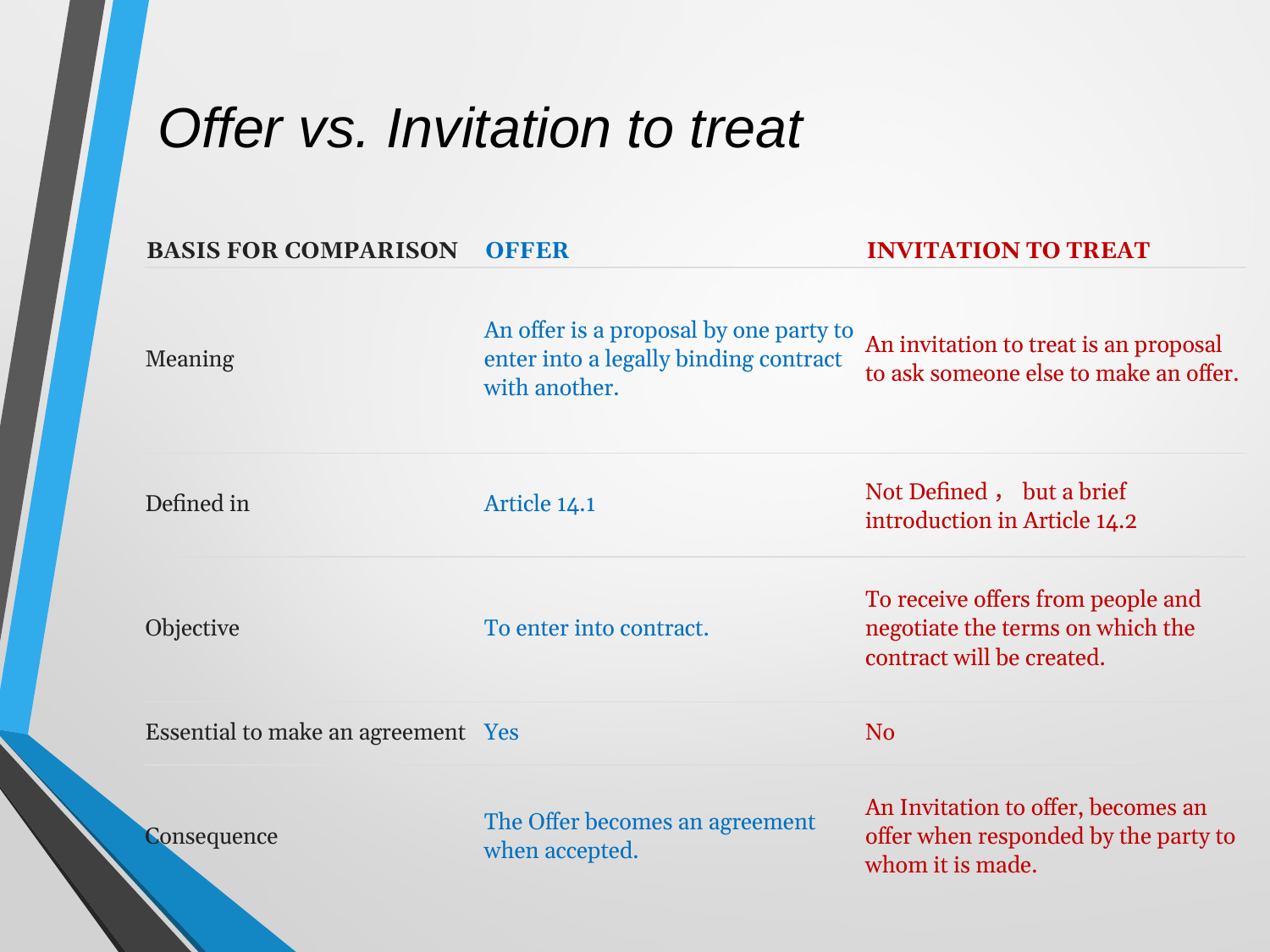

# Offer vs. Invitation to treat
| Basis for Comparison | Offer | Invitation to treat |
| --- | --- | --- |
| Meaning | An offer is a proposal by one party to enter into a legally binding contract with another. | An invitation to treat is an proposal to ask someone else to make an offer. |
| Defined in | Article 14.1 | Not Defined，but a brief introduction in Article 14.2 |
| Objective | To enter into contract. | To receive offers from people and negotiate the terms on which the contract will be created. |
| Essential to make an agreement | Yes | No |
| Consequence | The Offer becomes an agreement when accepted. | An Invitation to offer, becomes an offer when responded by the party to whom it is made. |